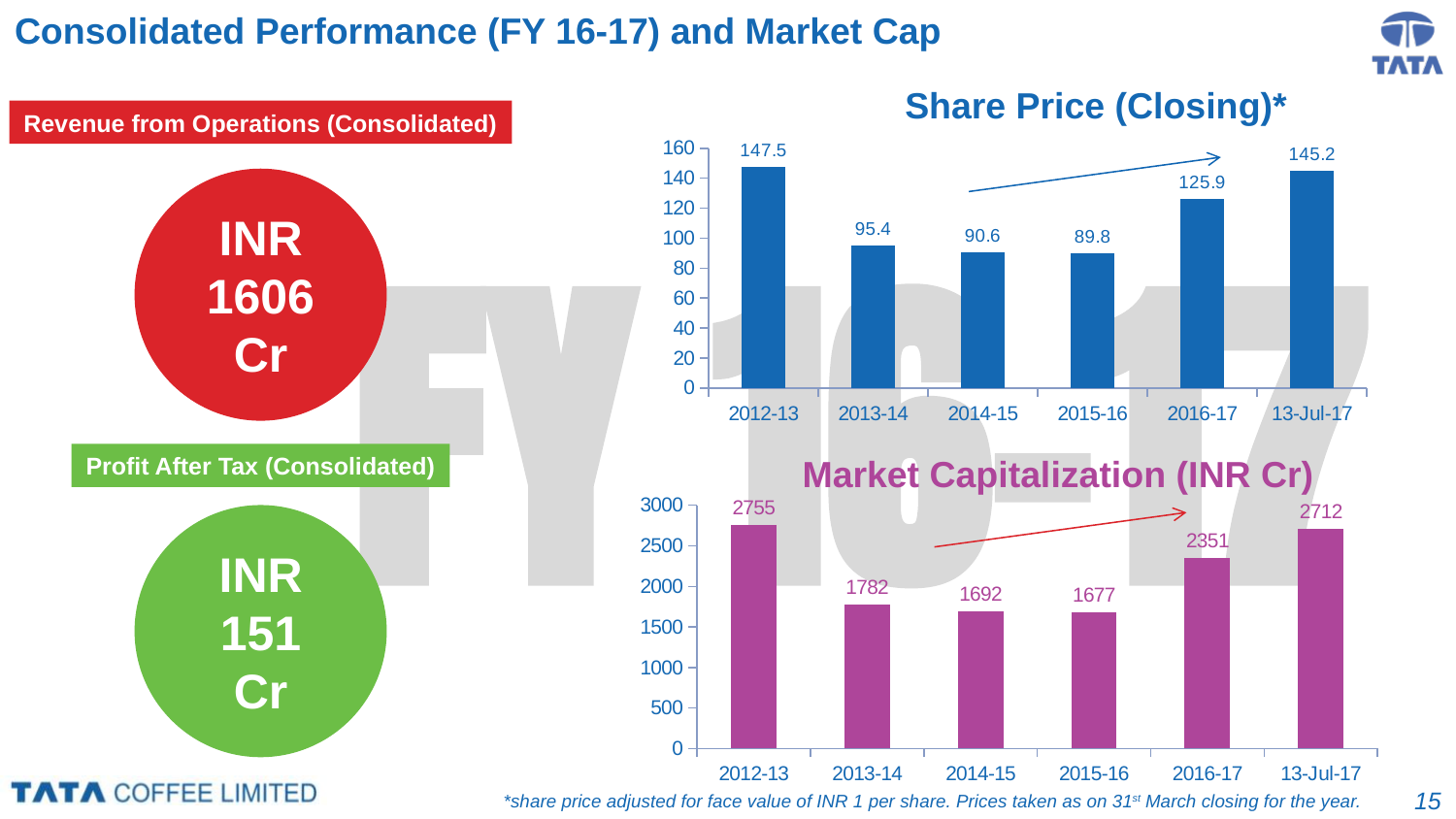

# Consolidated Performance (FY 16-17) and Market Cap
Share Price (Closing)*
Revenue from Operations (Consolidated)

### Chart

| Category | Share Price |
|---|---|
| 2012-13 | 147.5 |
| 2013-14 | 95.4 |
| 2014-15 | 90.6 |
| 2015-16 | 89.8 |
| 2016-17 | 125.9 |
| 13-Jul-17 | 145.2 |
INR
1606
Cr
FY 16-17
Profit After Tax (Consolidated)
Market Capitalization (INR Cr)

### Chart

| Category | Market Cap |
|---|---|
| 2012-13 | 2754.8629575 |
| 2013-14 | 1781.7893298 |
| 2014-15 | 1692.1395522 |
| 2015-16 | 1677.1979226 |
| 2016-17 | 2351.4389583 |
| 13-Jul-17 | 2711.9057724 |
INR
151
Cr
15
*share price adjusted for face value of INR 1 per share. Prices taken as on 31st March closing for the year.